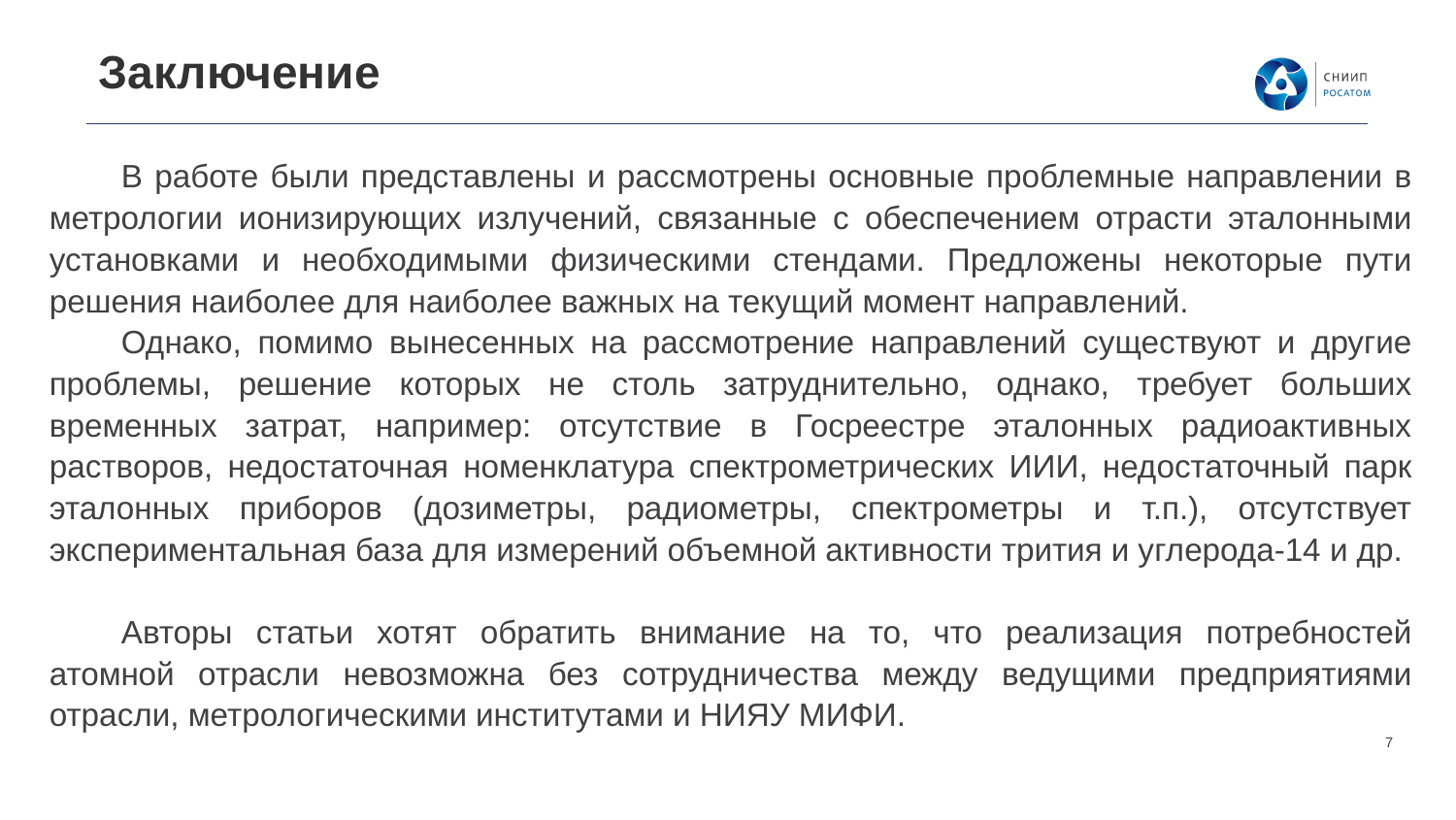

# Заключение
В работе были представлены и рассмотрены основные проблемные направлении в метрологии ионизирующих излучений, связанные с обеспечением отрасти эталонными установками и необходимыми физическими стендами. Предложены некоторые пути решения наиболее для наиболее важных на текущий момент направлений.
Однако, помимо вынесенных на рассмотрение направлений существуют и другие проблемы, решение которых не столь затруднительно, однако, требует больших временных затрат, например: отсутствие в Госреестре эталонных радиоактивных растворов, недостаточная номенклатура спектрометрических ИИИ, недостаточный парк эталонных приборов (дозиметры, радиометры, спектрометры и т.п.), отсутствует экспериментальная база для измерений объемной активности трития и углерода-14 и др.

Авторы статьи хотят обратить внимание на то, что реализация потребностей атомной отрасли невозможна без сотрудничества между ведущими предприятиями отрасли, метрологическими институтами и НИЯУ МИФИ.